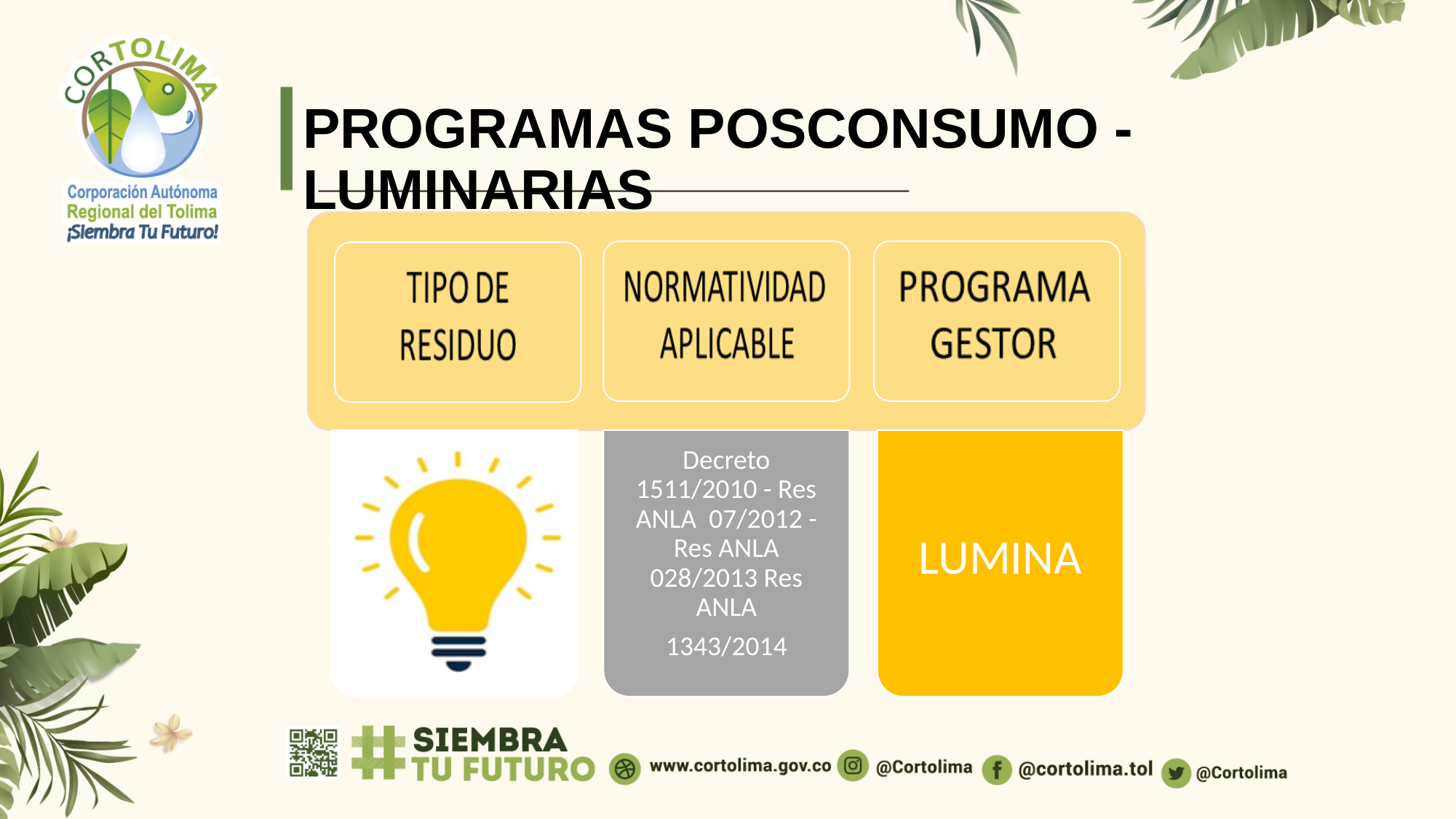

# PROGRAMAS POSCONSUMO - LUMINARIAS

Decreto 1511/2010 - Res ANLA  07/2012 -Res ANLA 028/2013 Res ANLA
1343/2014

LUMINA